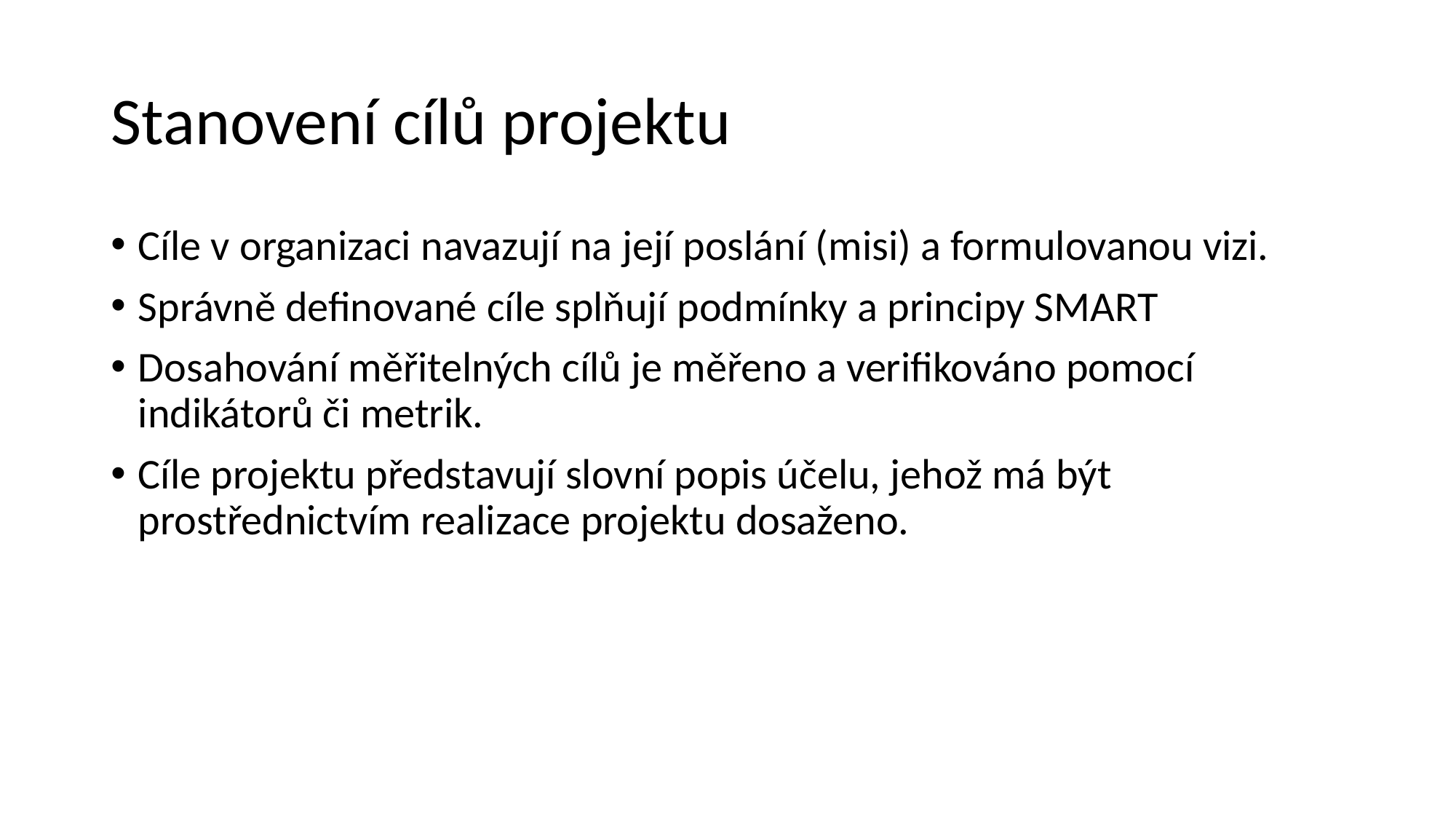

# Stanovení cílů projektu
Cíle v organizaci navazují na její poslání (misi) a formulovanou vizi.
Správně definované cíle splňují podmínky a principy SMART
Dosahování měřitelných cílů je měřeno a verifikováno pomocí indikátorů či metrik.
Cíle projektu představují slovní popis účelu, jehož má být prostřednictvím realizace projektu dosaženo.